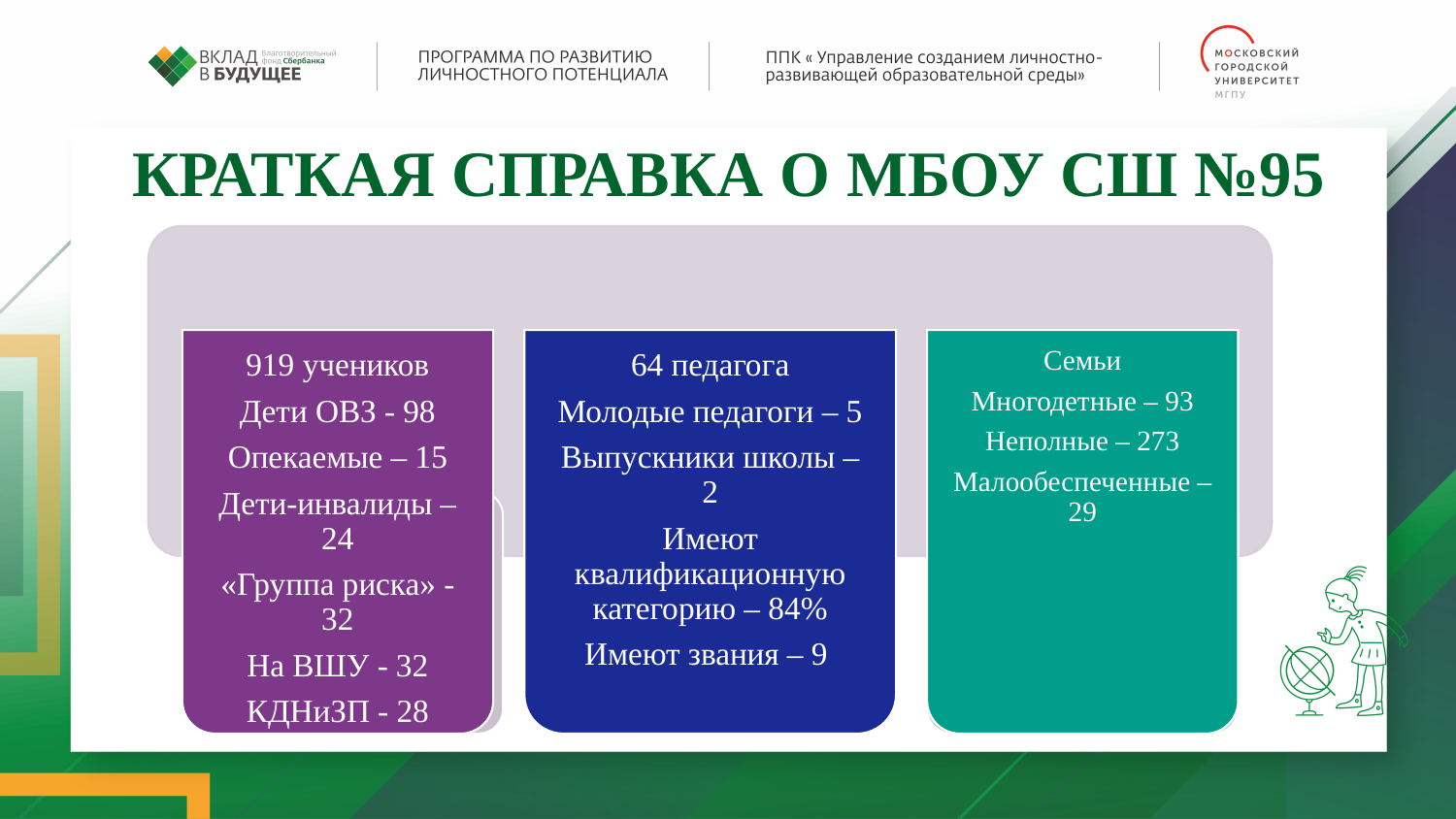

919 учеников
Дети ОВЗ - 98
Опекаемые – 15
Дети-инвалиды – 24
«Группа риска» - 32
На ВШУ - 32
КДНиЗП - 28
64 педагога
Молодые педагоги – 5
Выпускники школы – 2
Имеют квалификационную категорию – 84%
Имеют звания – 9
Семьи
Многодетные – 93
Неполные – 273
Малообеспеченные – 29
КРАТКАЯ СПРАВКА О МБОУ СШ №95